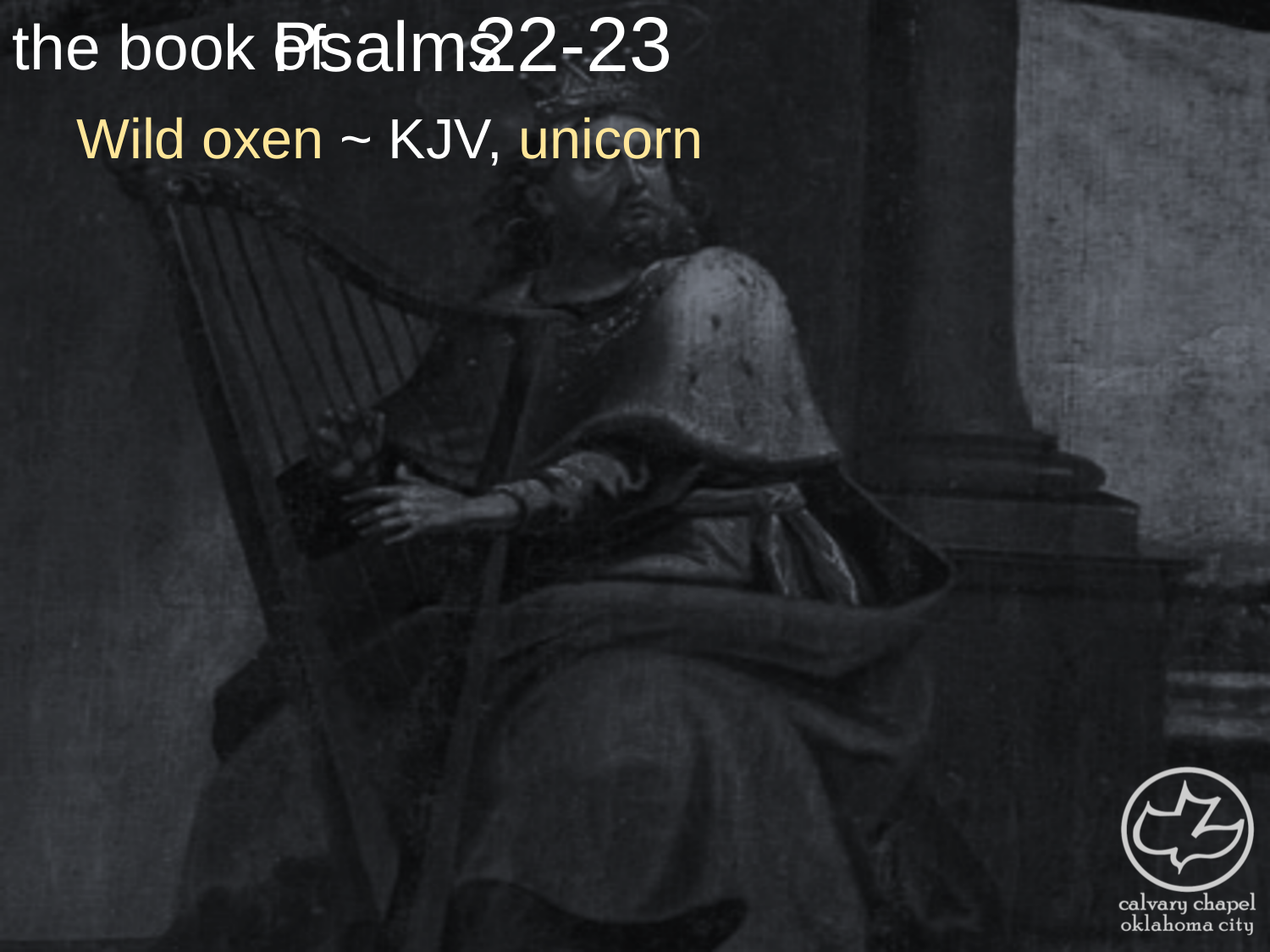

the book of
22-23
Psalms
Wild oxen ~ KJV, unicorn